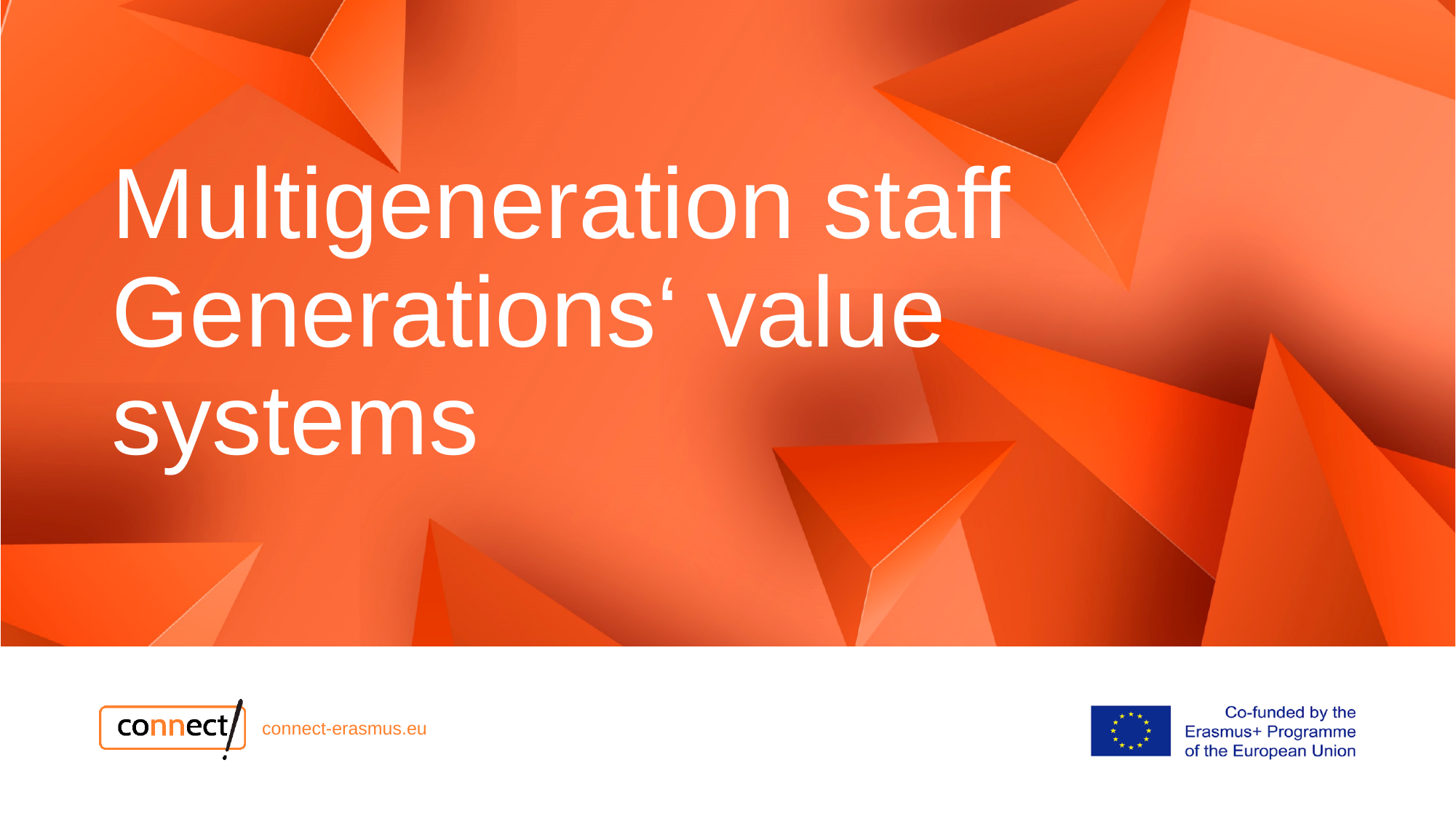

# Multigeneration staff Generations‘ value systems
connect-erasmus.eu